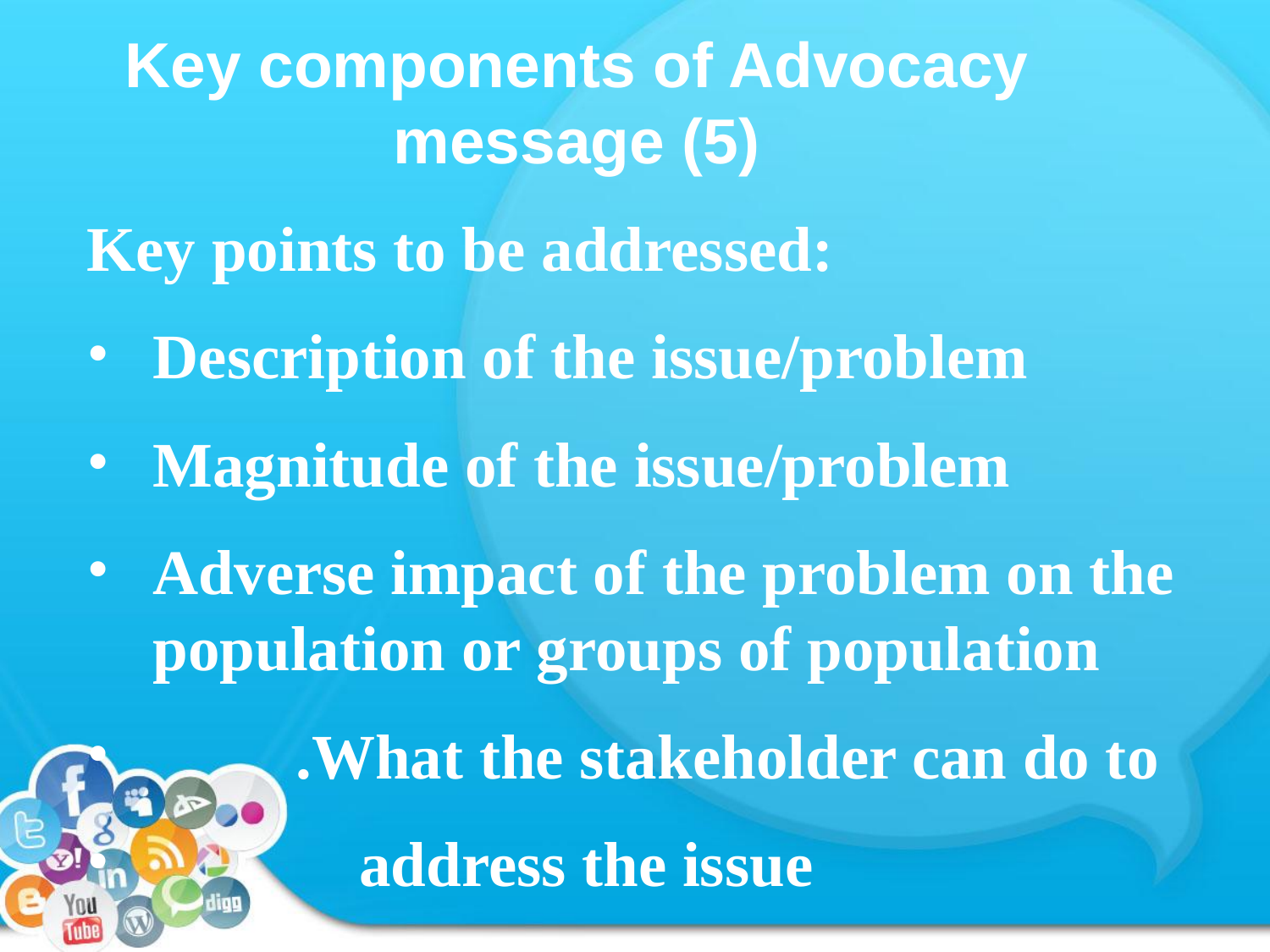

# Key components of Advocacy message (5)
Key points to be addressed:
Description of the issue/problem
Magnitude of the issue/problem
Adverse impact of the problem on the population or groups of population
         .What the stakeholder can do to
             address the issue